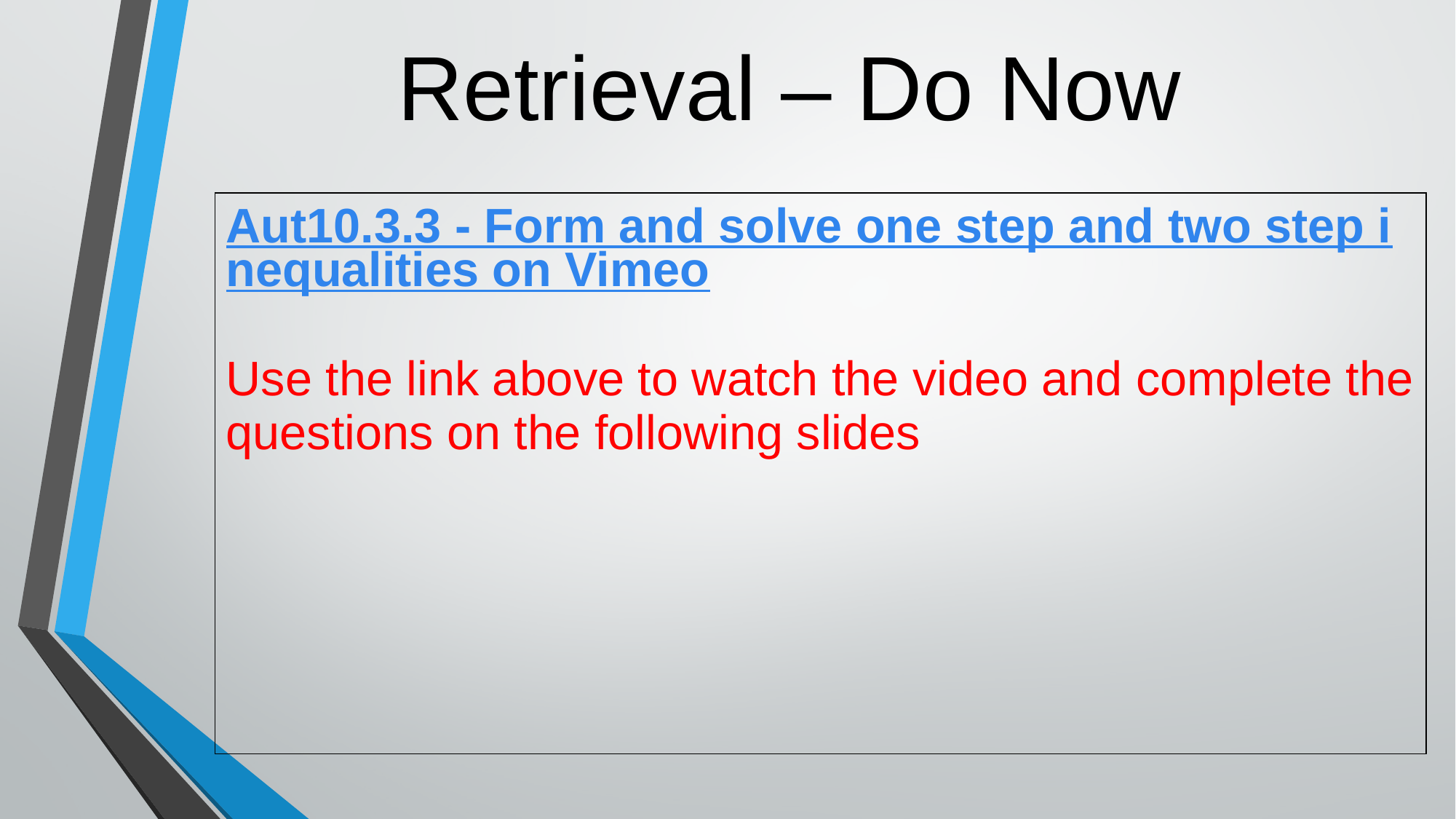

# Retrieval – Do Now
| Aut10.3.3 - Form and solve one step and two step inequalities on Vimeo Use the link above to watch the video and complete the questions on the following slides |
| --- |